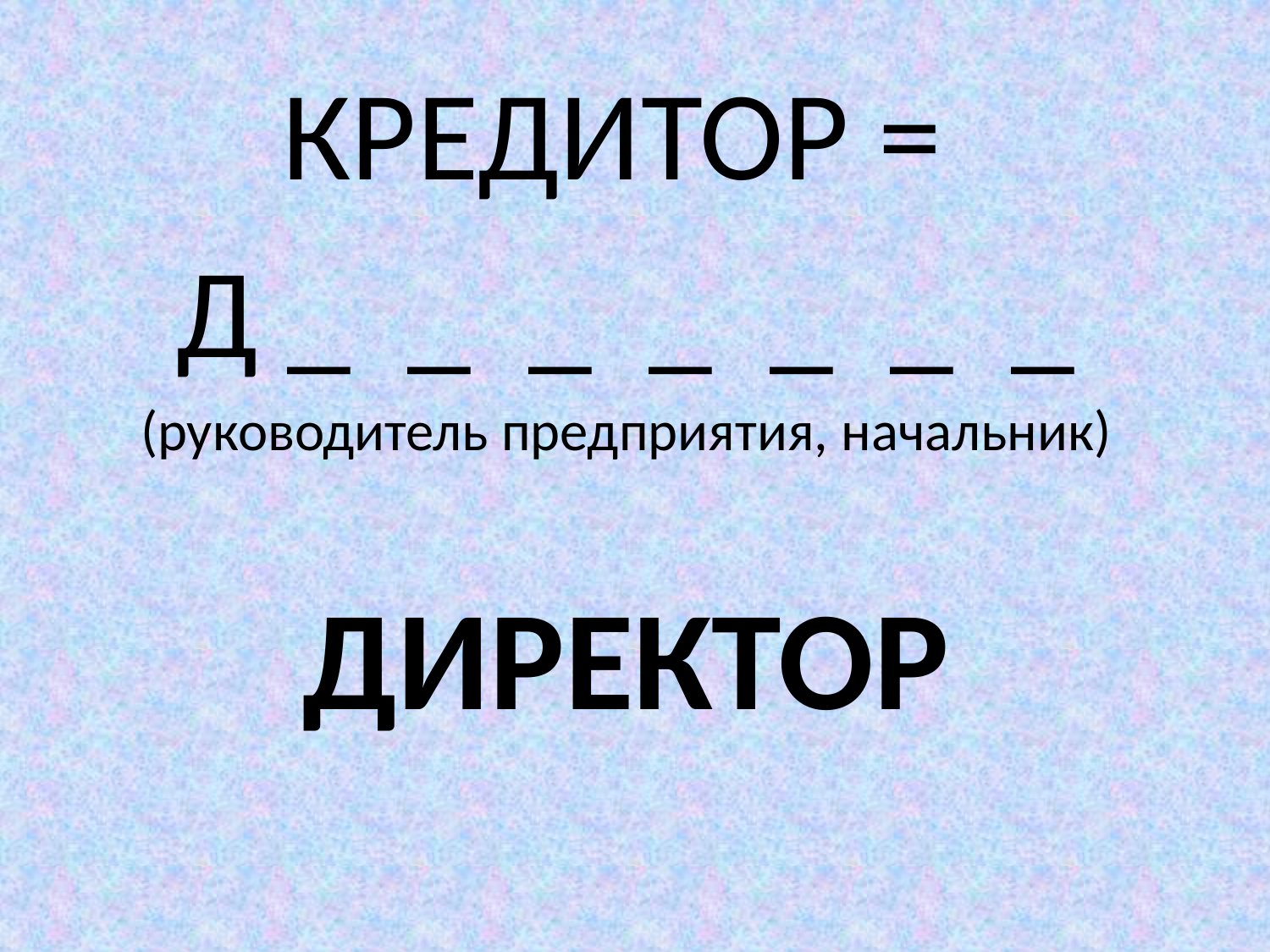

КРЕДИТОР =
Д _  _  _  _  _  _  _
(руководитель предприятия, начальник)

ДИРЕКТОР